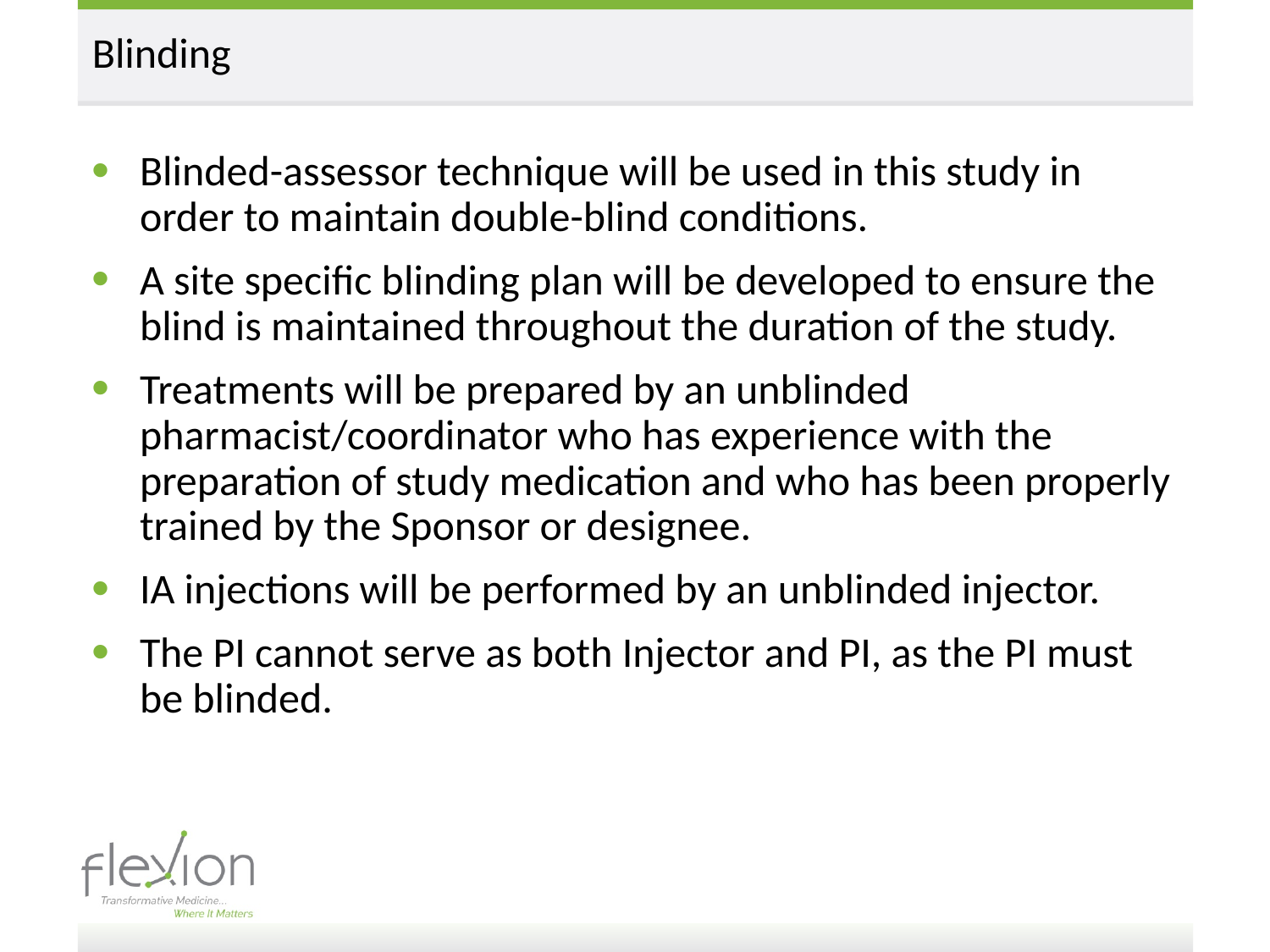

# Blinding
Blinded-assessor technique will be used in this study in order to maintain double-blind conditions.
A site specific blinding plan will be developed to ensure the blind is maintained throughout the duration of the study.
Treatments will be prepared by an unblinded pharmacist/coordinator who has experience with the preparation of study medication and who has been properly trained by the Sponsor or designee.
IA injections will be performed by an unblinded injector.
The PI cannot serve as both Injector and PI, as the PI must be blinded.